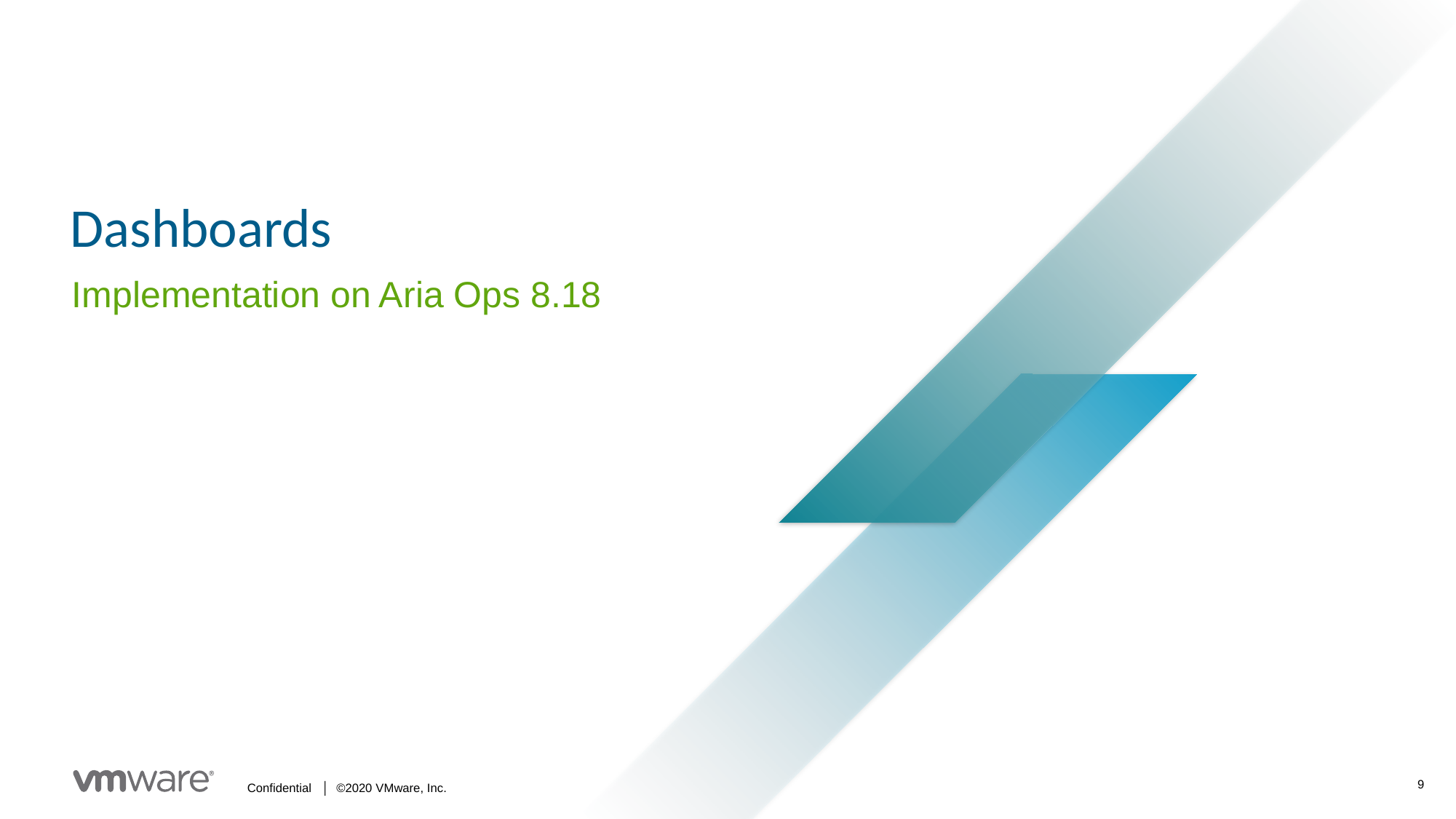

# Dashboards
Implementation on Aria Ops 8.18